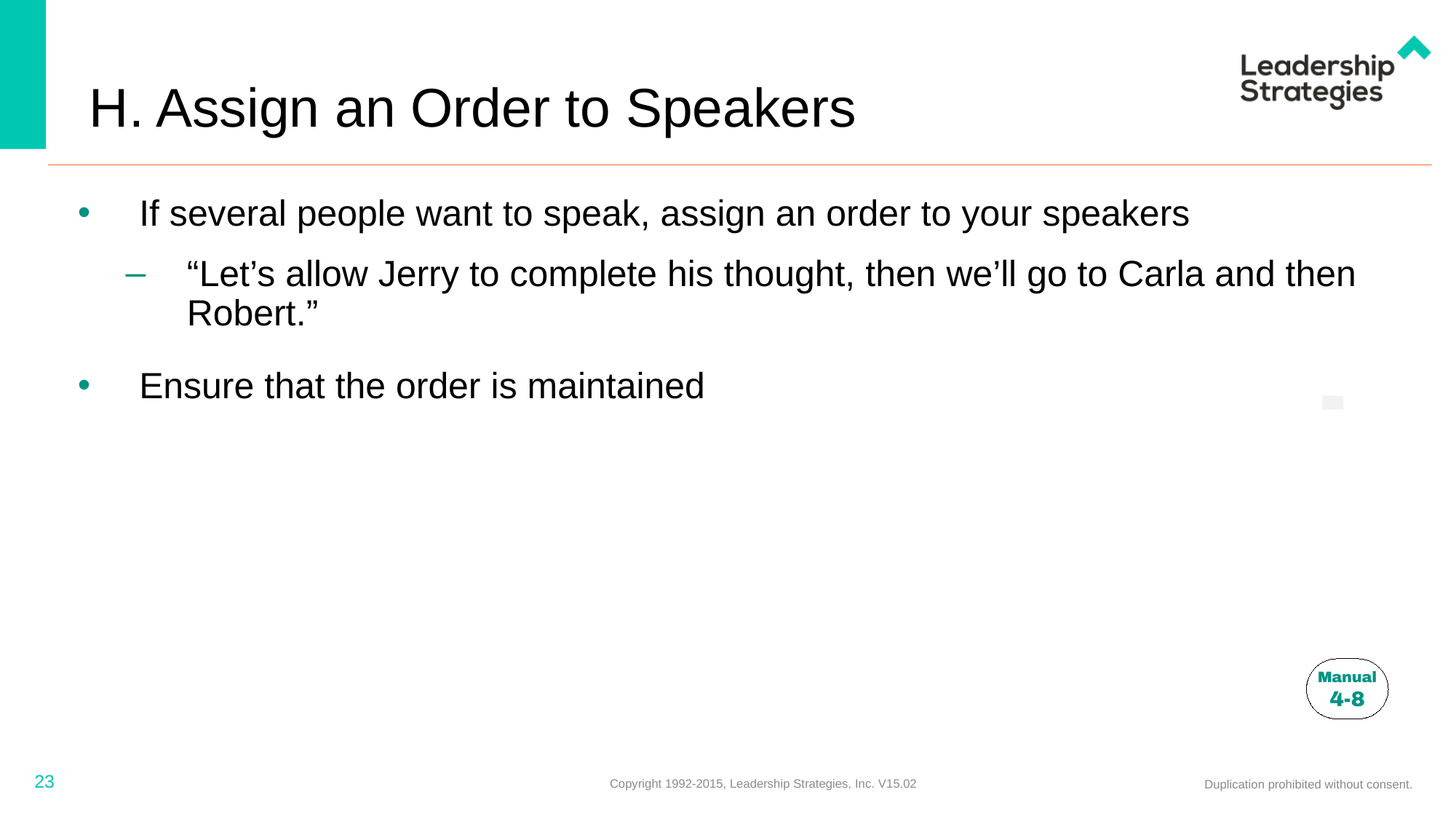

# H. Assign an Order to Speakers
If several people want to speak, assign an order to your speakers
“Let’s allow Jerry to complete his thought, then we’ll go to Carla and then Robert.”
Ensure that the order is maintained
-
Manual
4-8
23
Copyright 1992-2015, Leadership Strategies, Inc. V15.02